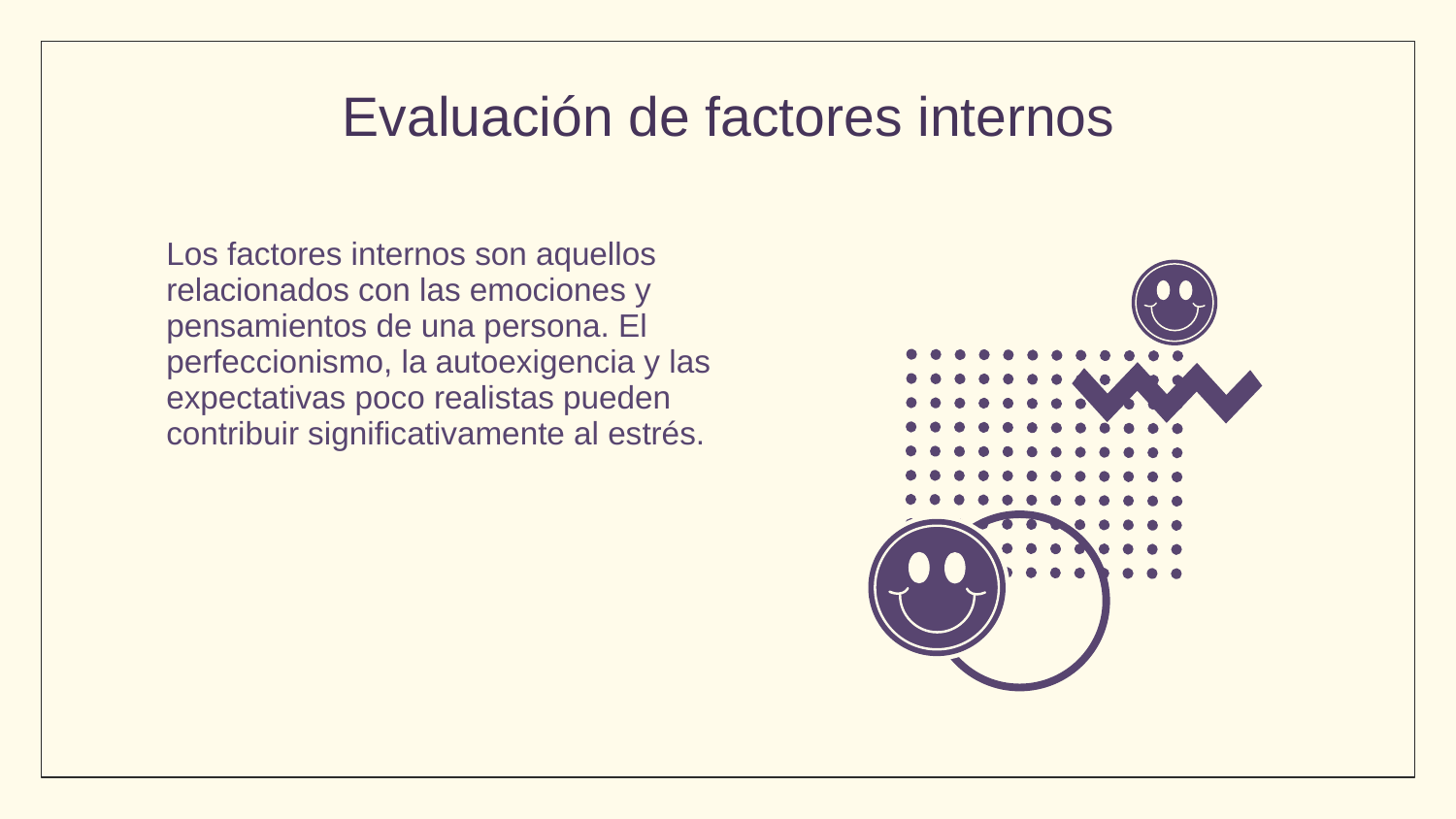

# Evaluación de factores internos
Los factores internos son aquellos relacionados con las emociones y pensamientos de una persona. El perfeccionismo, la autoexigencia y las expectativas poco realistas pueden contribuir significativamente al estrés.